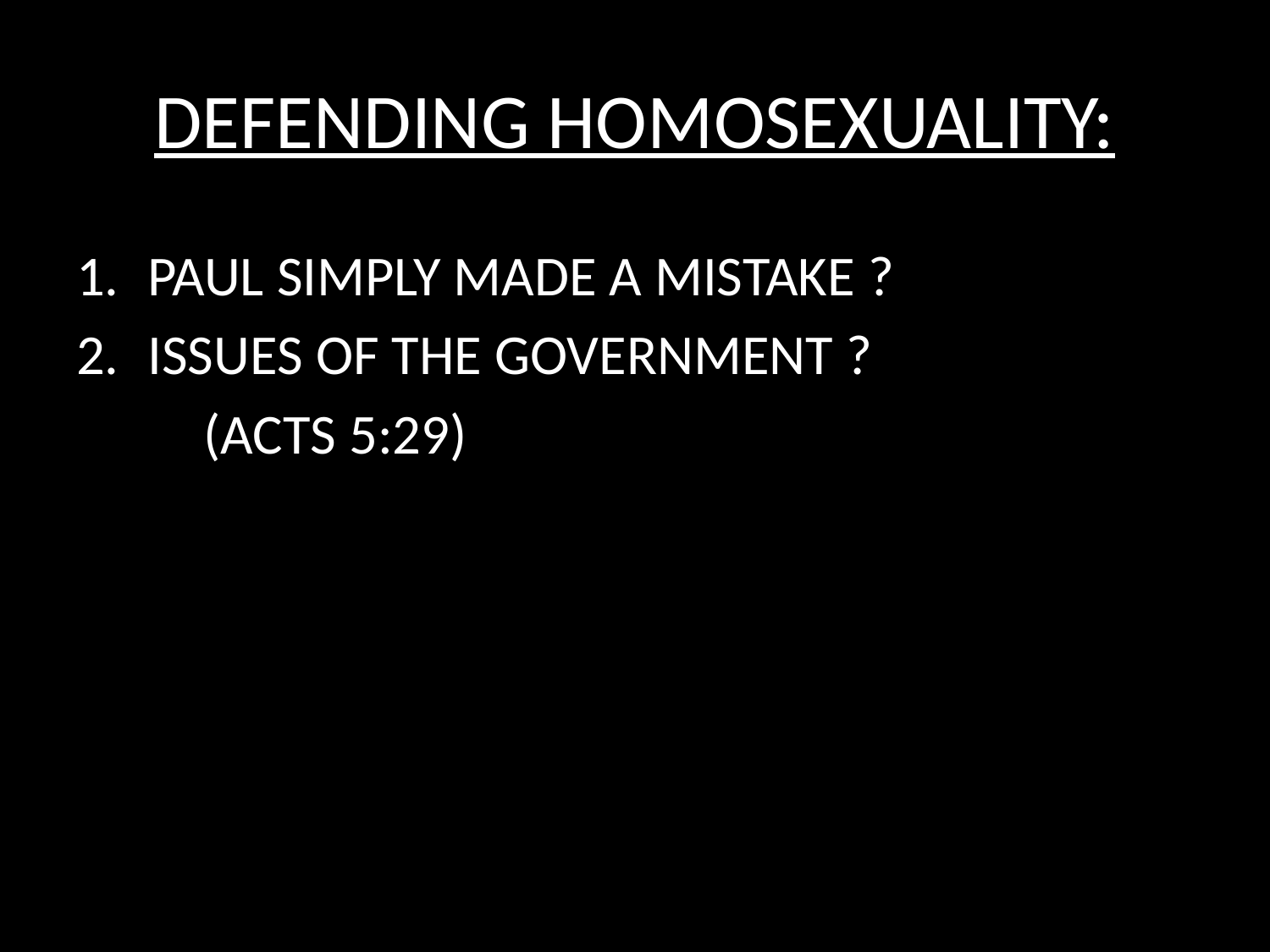

# DEFENDING HOMOSEXUALITY:
PAUL SIMPLY MADE A MISTAKE ?
ISSUES OF THE GOVERNMENT ?
	(ACTS 5:29)